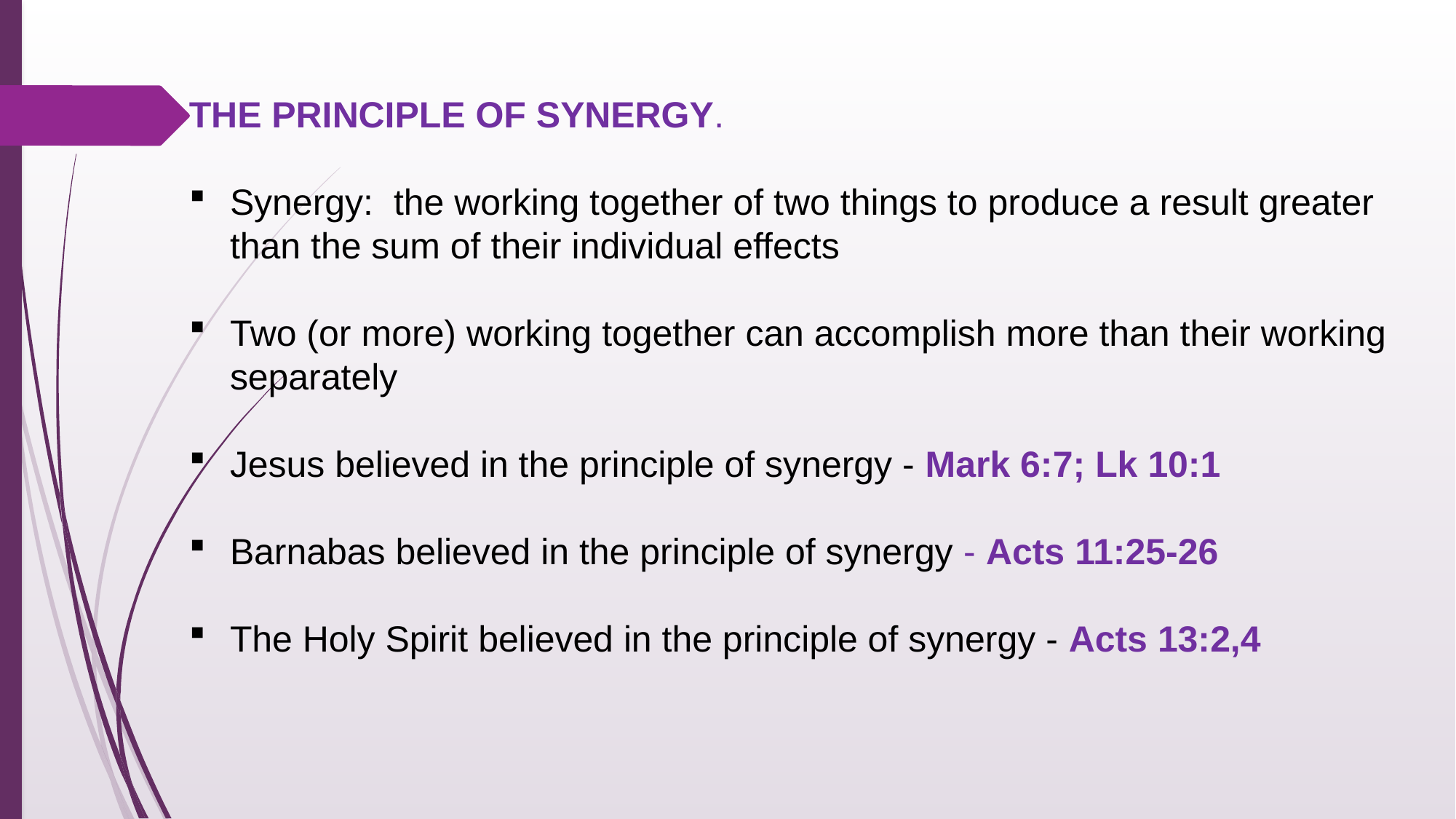

THE PRINCIPLE OF SYNERGY.

Synergy:  the working together of two things to produce a result greater than the sum of their individual effects

Two (or more) working together can accomplish more than their working separately

Jesus believed in the principle of synergy - Mark 6:7; Lk 10:1

Barnabas believed in the principle of synergy - Acts 11:25-26

The Holy Spirit believed in the principle of synergy - Acts 13:2,4